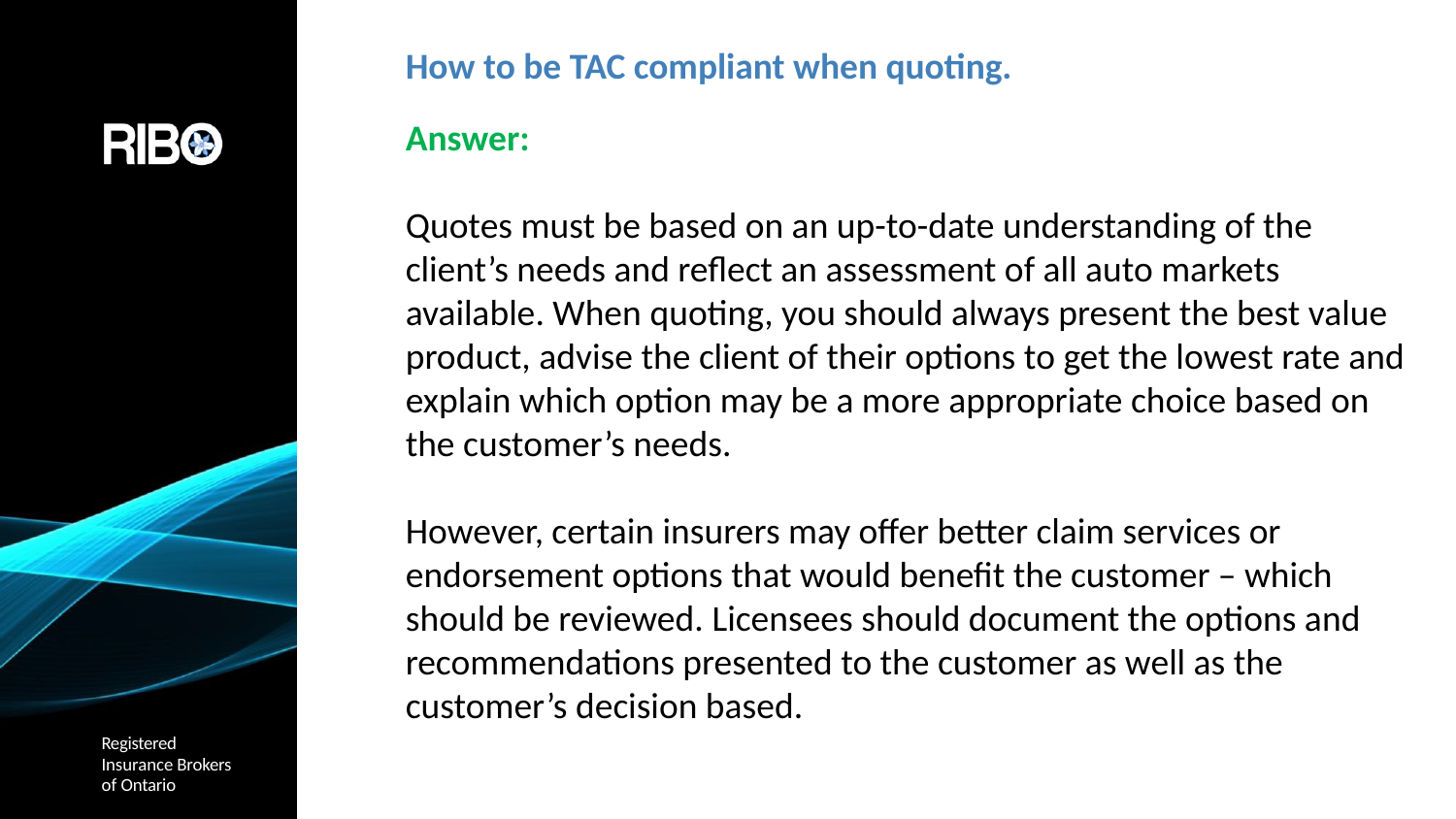

# How to be TAC compliant when quoting.
Answer:
Quotes must be based on an up-to-date understanding of the client’s needs and reflect an assessment of all auto markets available. When quoting, you should always present the best value product, advise the client of their options to get the lowest rate and explain which option may be a more appropriate choice based on the customer’s needs.

However, certain insurers may offer better claim services or endorsement options that would benefit the customer – which should be reviewed. Licensees should document the options and recommendations presented to the customer as well as the customer’s decision based.

Registered
Insurance Brokers of Ontario